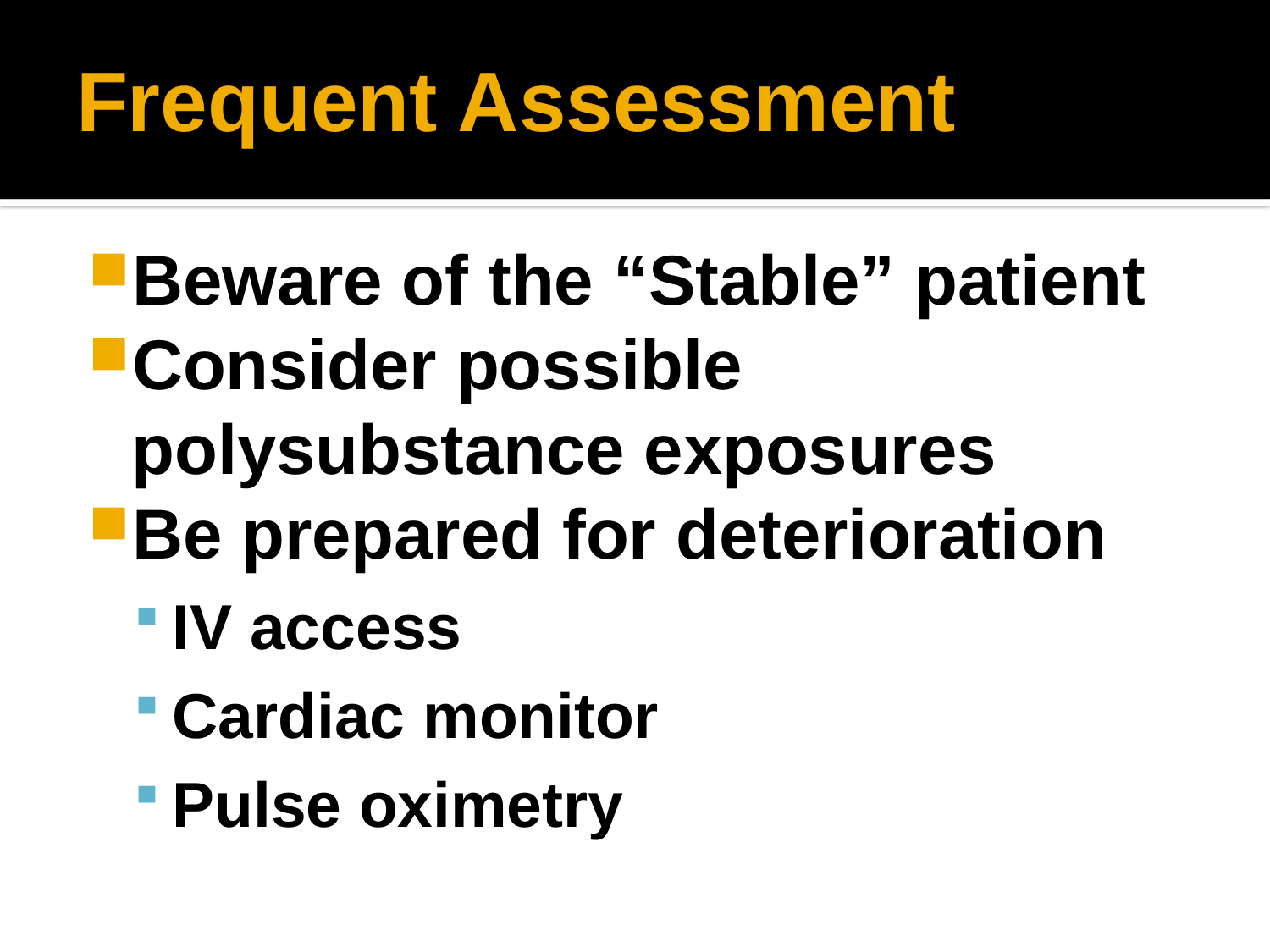

Frequent Assessment
Beware of the “Stable” patient
Consider possible polysubstance exposures
Be prepared for deterioration
IV access
Cardiac monitor
Pulse oximetry